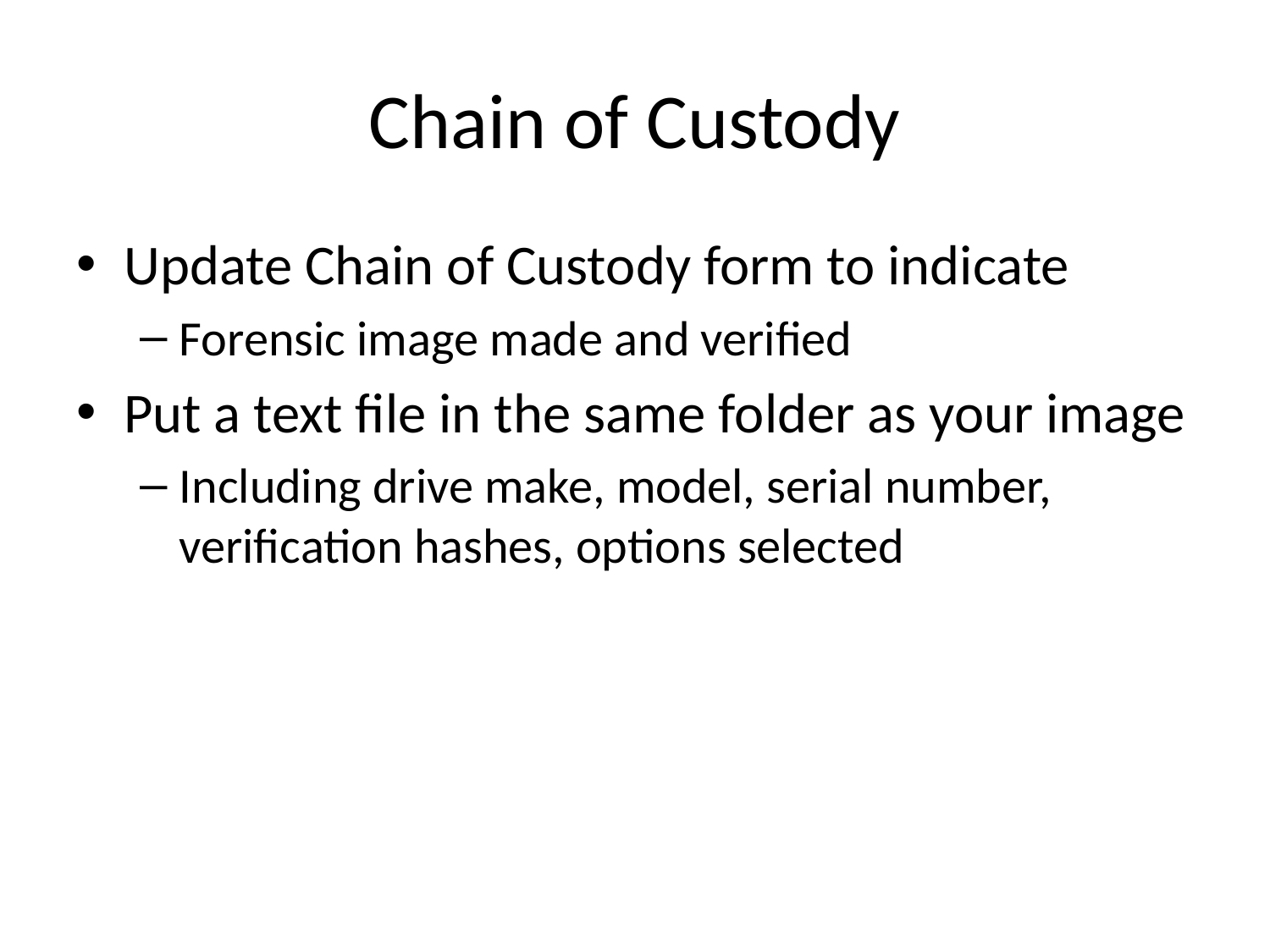

# Chain of Custody
Update Chain of Custody form to indicate
Forensic image made and verified
Put a text file in the same folder as your image
Including drive make, model, serial number, verification hashes, options selected